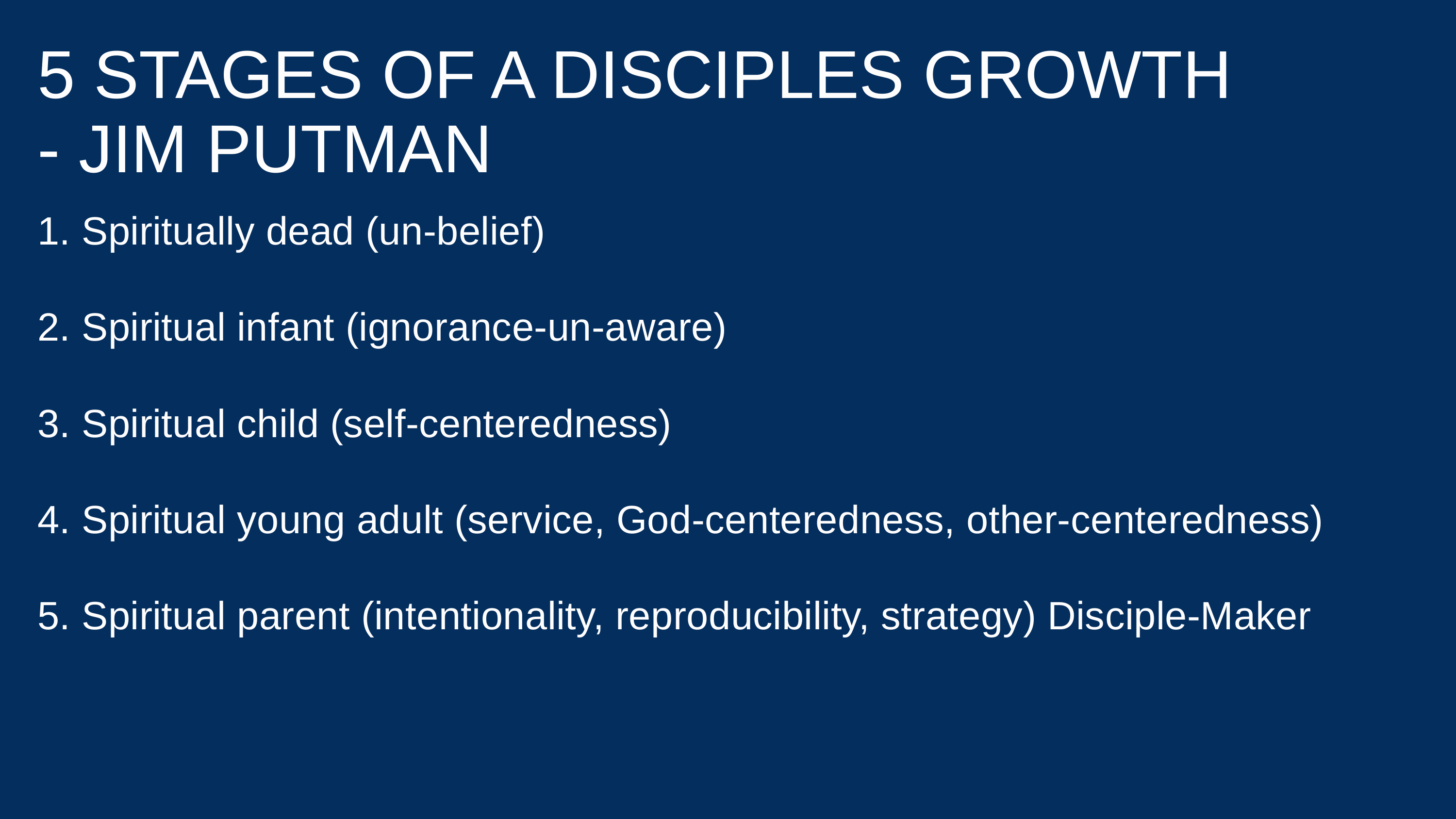

5 STAGES OF A DISCIPLES GROWTH
- JIM PUTMAN
1. Spiritually dead (un-belief)

2. Spiritual infant (ignorance-un-aware)

3. Spiritual child (self-centeredness)

4. Spiritual young adult (service, God-centeredness, other-centeredness)

5. Spiritual parent (intentionality, reproducibility, strategy) Disciple-Maker